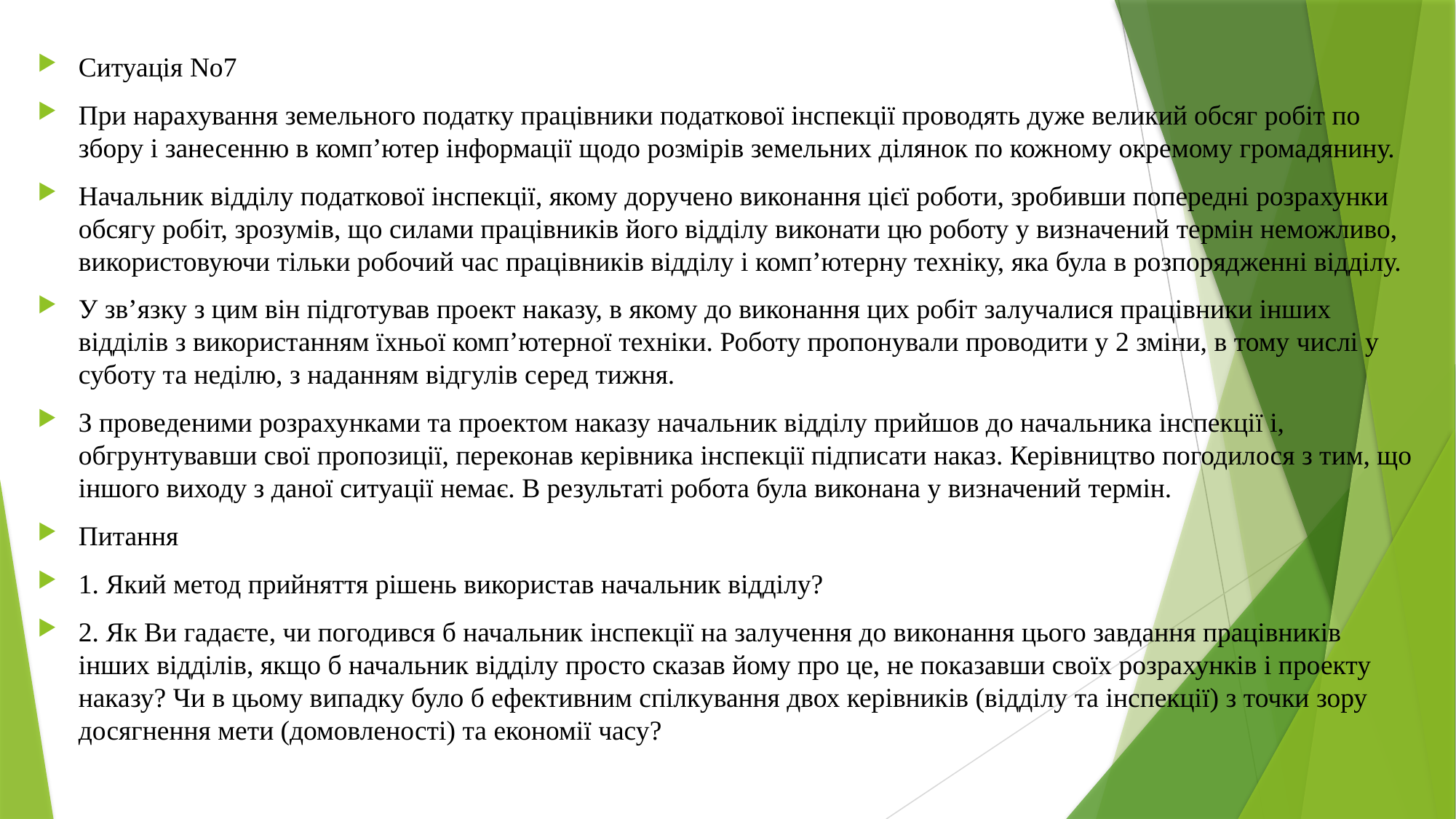

Ситуація No7
При нарахування земельного податку працівники податкової інспекції проводять дуже великий обсяг робіт по збору і занесенню в комп’ютер інформації щодо розмірів земельних ділянок по кожному окремому громадянину.
Начальник відділу податкової інспекції, якому доручено виконання цієї роботи, зробивши попередні розрахунки обсягу робіт, зрозумів, що силами працівників його відділу виконати цю роботу у визначений термін неможливо, використовуючи тільки робочий час працівників відділу і комп’ютерну техніку, яка була в розпорядженні відділу.
У зв’язку з цим він підготував проект наказу, в якому до виконання цих робіт залучалися працівники інших відділів з використанням їхньої комп’ютерної техніки. Роботу пропонували проводити у 2 зміни, в тому числі у суботу та неділю, з наданням відгулів серед тижня.
З проведеними розрахунками та проектом наказу начальник відділу прийшов до начальника інспекції і, обгрунтувавши свої пропозиції, переконав керівника інспекції підписати наказ. Керівництво погодилося з тим, що іншого виходу з даної ситуації немає. В результаті робота була виконана у визначений термін.
Питання
1. Який метод прийняття рішень використав начальник відділу?
2. Як Ви гадаєте, чи погодився б начальник інспекції на залучення до виконання цього завдання працівників інших відділів, якщо б начальник відділу просто сказав йому про це, не показавши своїх розрахунків і проекту наказу? Чи в цьому випадку було б ефективним спілкування двох керівників (відділу та інспекції) з точки зору досягнення мети (домовленості) та економії часу?